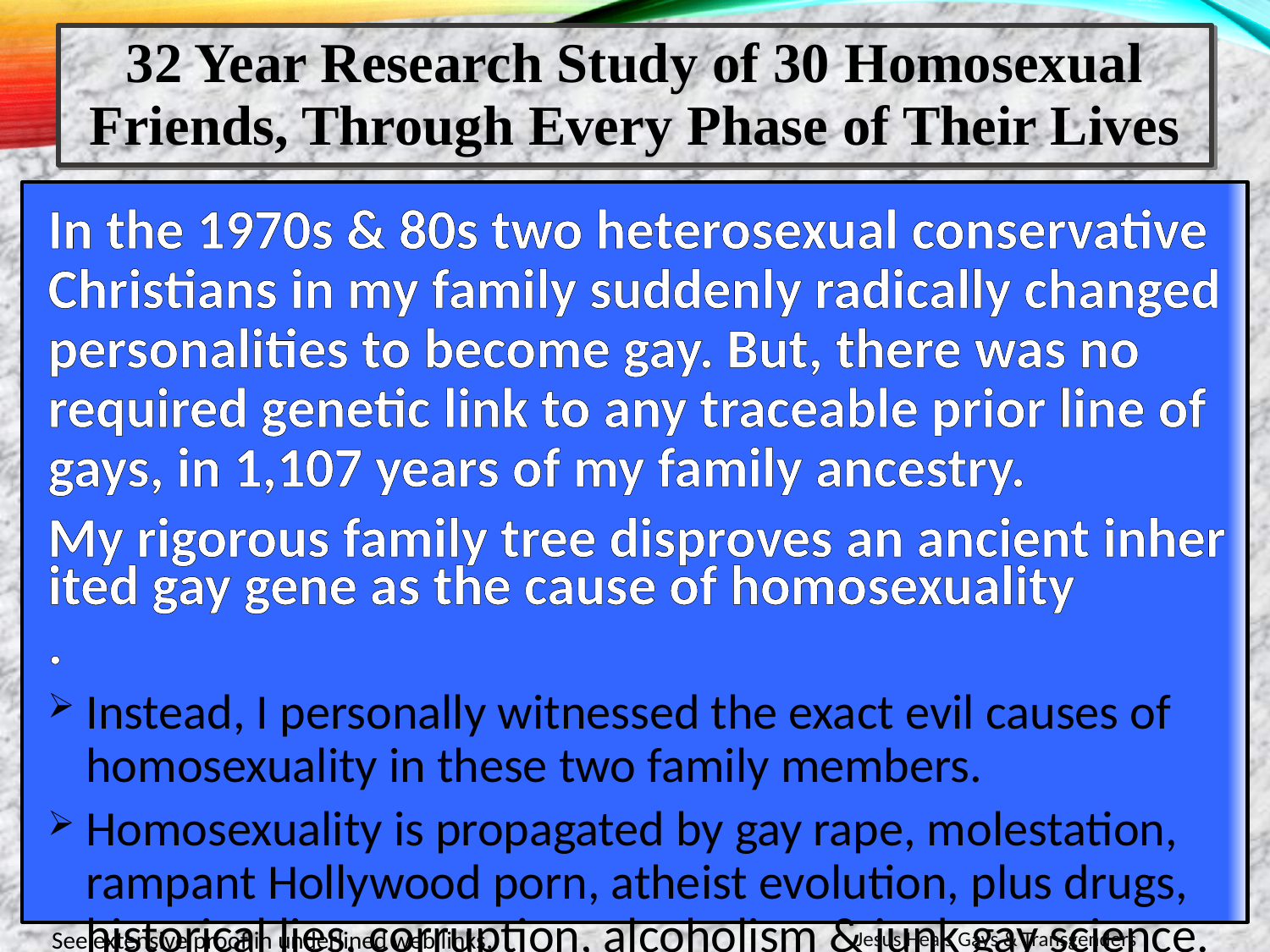

32 Year Research Study of 30 Homosexual Friends, Through Every Phase of Their Lives
In the 1970s & 80s two heterosexual conservative Christians in my family suddenly radically changed personalities to become gay. But, there was no required genetic link to any traceable prior line of gays, in 1,107 years of my family ancestry.
My rigorous family tree disproves an ancient inherited gay gene as the cause of homosexuality.
Instead, I personally witnessed the exact evil causes of homosexuality in these two family members.
Homosexuality is propagated by gay rape, molestation, rampant Hollywood porn, atheist evolution, plus drugs, historical lies, corruption, alcoholism & junk gay science.
See extensive proof in underlined web links.
Jesus Heals Gays & Transgenders